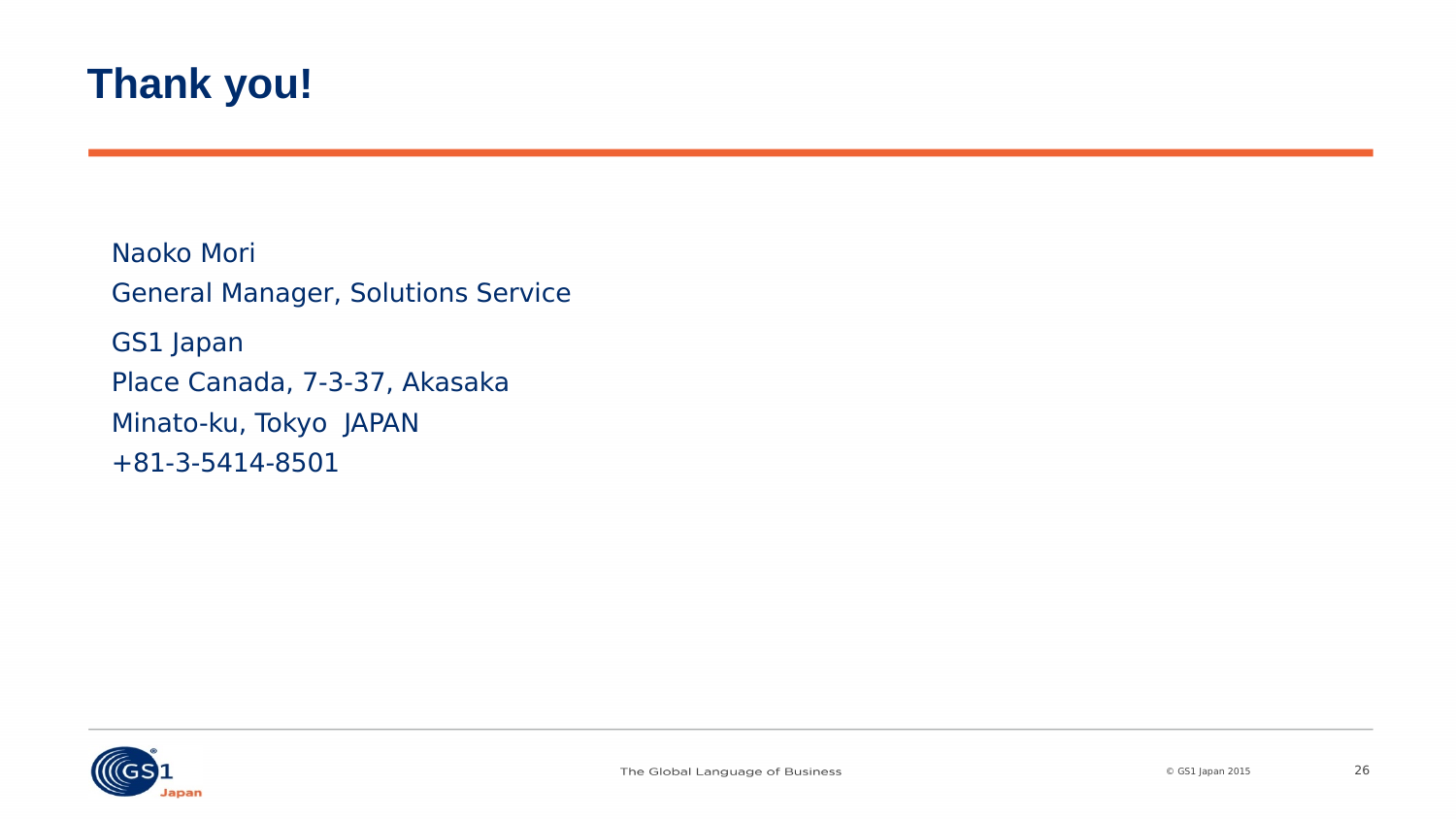

# Thank you!
Naoko Mori
General Manager, Solutions Service
GS1 Japan
Place Canada, 7-3-37, Akasaka
Minato-ku, Tokyo  JAPAN
+81-3-5414-8501
26